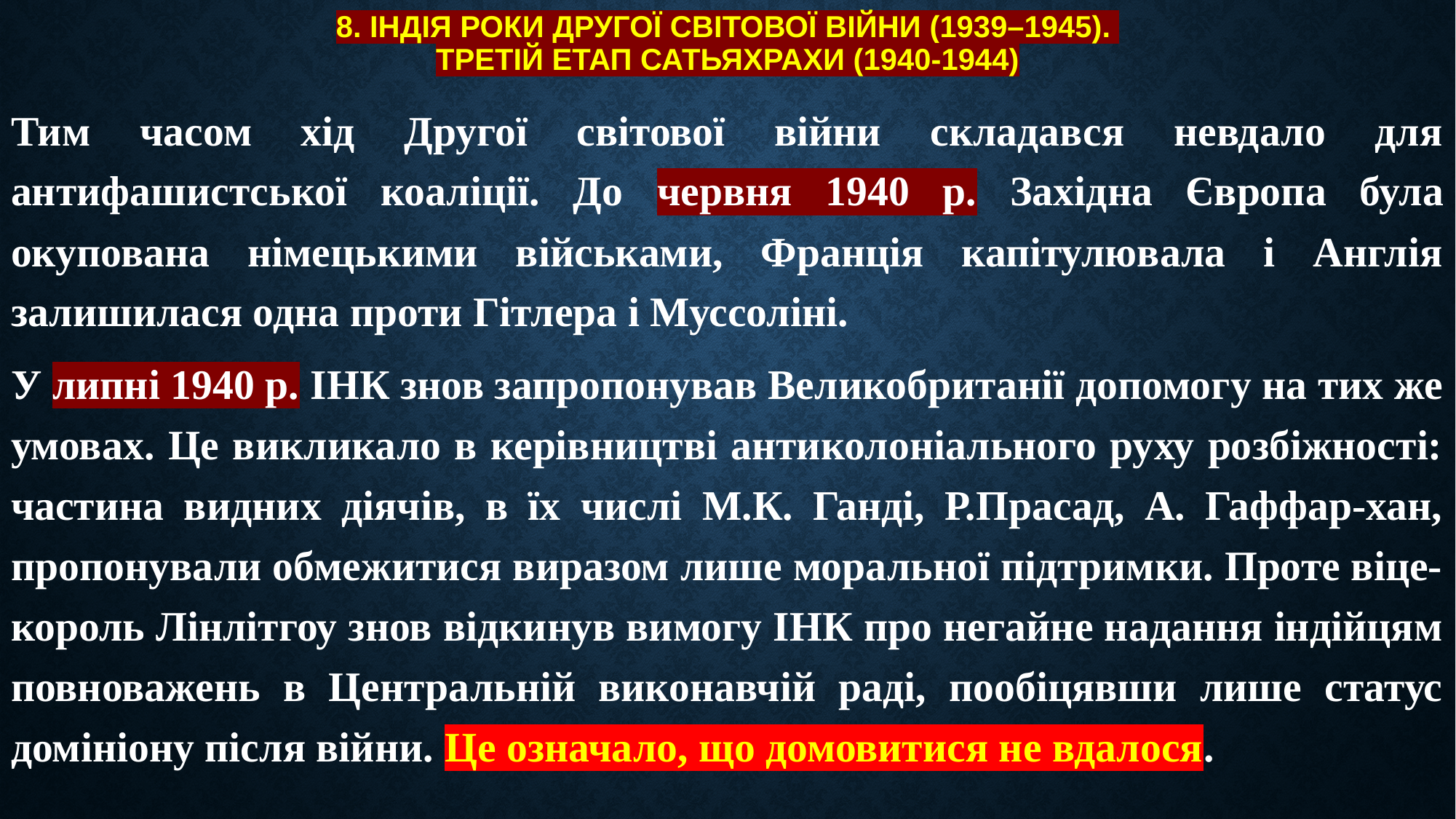

# 8. Індія роки Другої світової війни (1939–1945). Третій етап сатьяхрахи (1940-1944)
Тим часом хід Другої світової війни складався невдало для антифашистської коаліції. До червня 1940 р. Західна Європа була окупована німецькими військами, Франція капітулювала і Англія залишилася одна проти Гітлера і Муссоліні.
У липні 1940 р. ІНК знов запропонував Великобританії допомогу на тих же умовах. Це викликало в керівництві антиколоніального руху розбіжності: частина видних діячів, в їх числі М.К. Ганді, Р.Прасад, А. Гаффар-хан, пропонували обмежитися виразом лише моральної підтримки. Проте віце-король Лінлітгоу знов відкинув вимогу ІНК про негайне надання індійцям повноважень в Центральній виконавчій раді, пообіцявши лише статус домініону після війни. Це означало, що домовитися не вдалося.